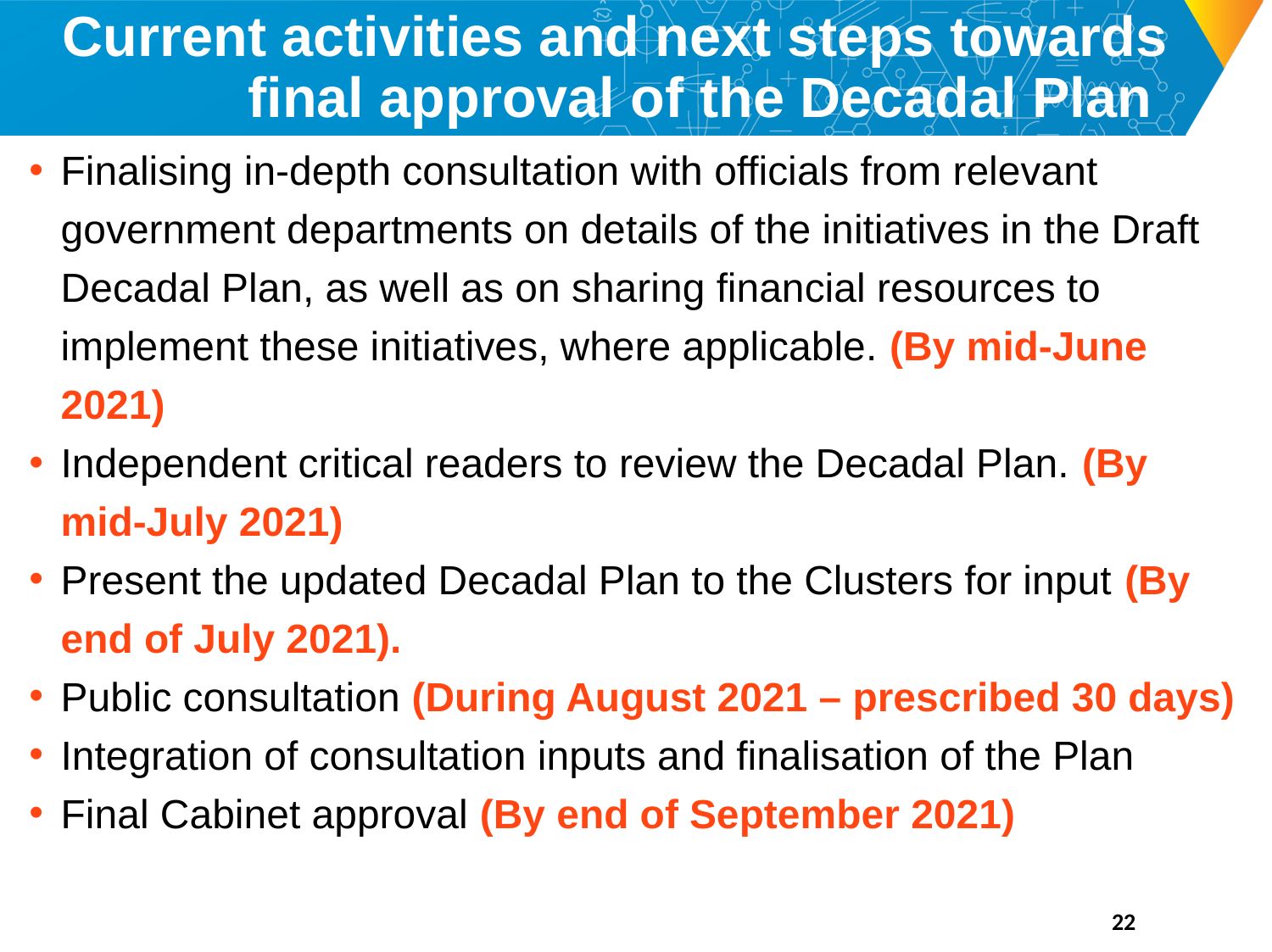

# Current activities and next steps towards final approval of the Decadal Plan
Finalising in-depth consultation with officials from relevant government departments on details of the initiatives in the Draft Decadal Plan, as well as on sharing financial resources to implement these initiatives, where applicable. (By mid-June 2021)
Independent critical readers to review the Decadal Plan. (By mid-July 2021)
Present the updated Decadal Plan to the Clusters for input (By end of July 2021).
Public consultation (During August 2021 – prescribed 30 days)
Integration of consultation inputs and finalisation of the Plan
Final Cabinet approval (By end of September 2021)

22